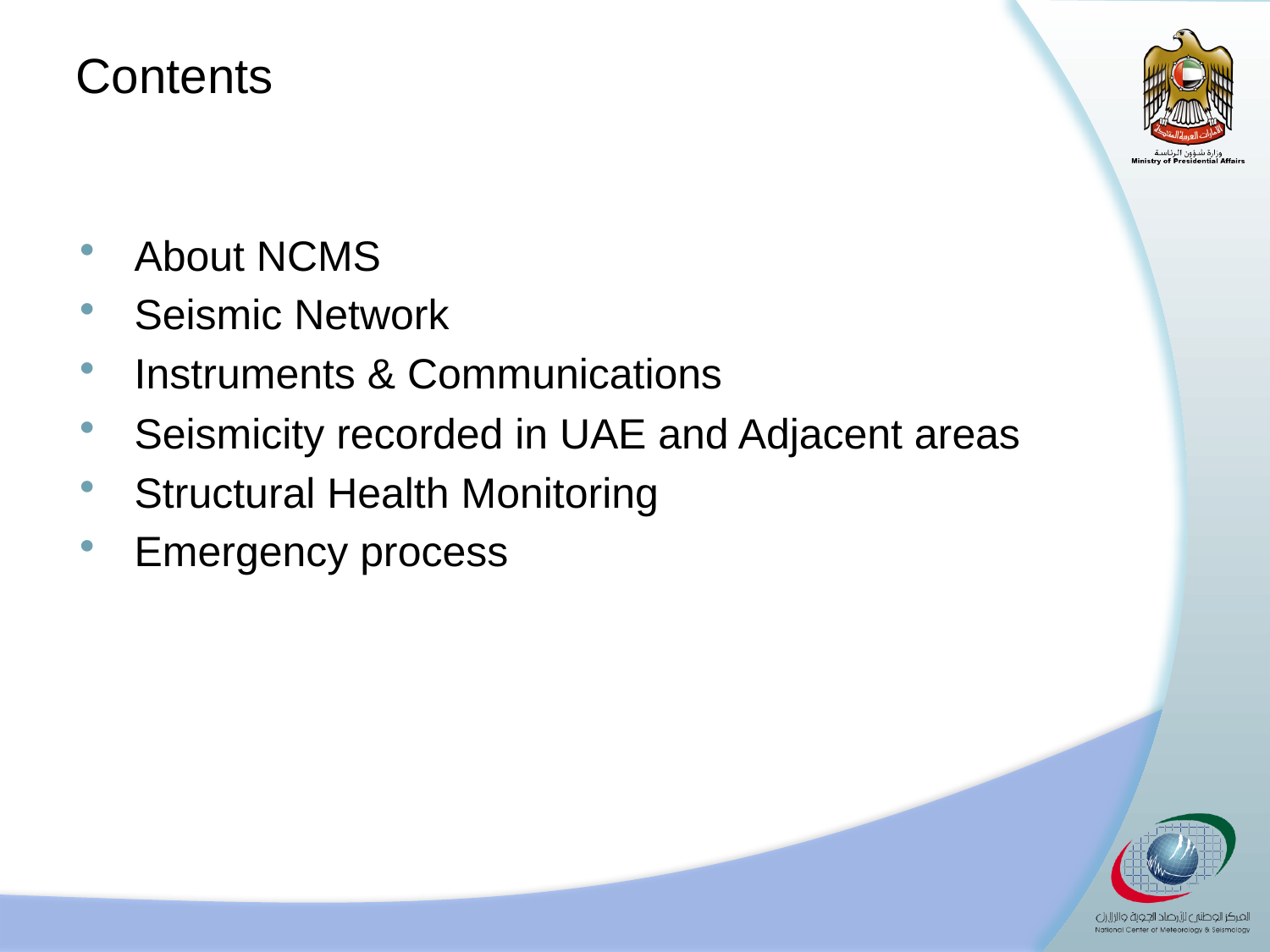

# Contents
About NCMS
Seismic Network
Instruments & Communications
Seismicity recorded in UAE and Adjacent areas
Structural Health Monitoring
Emergency process